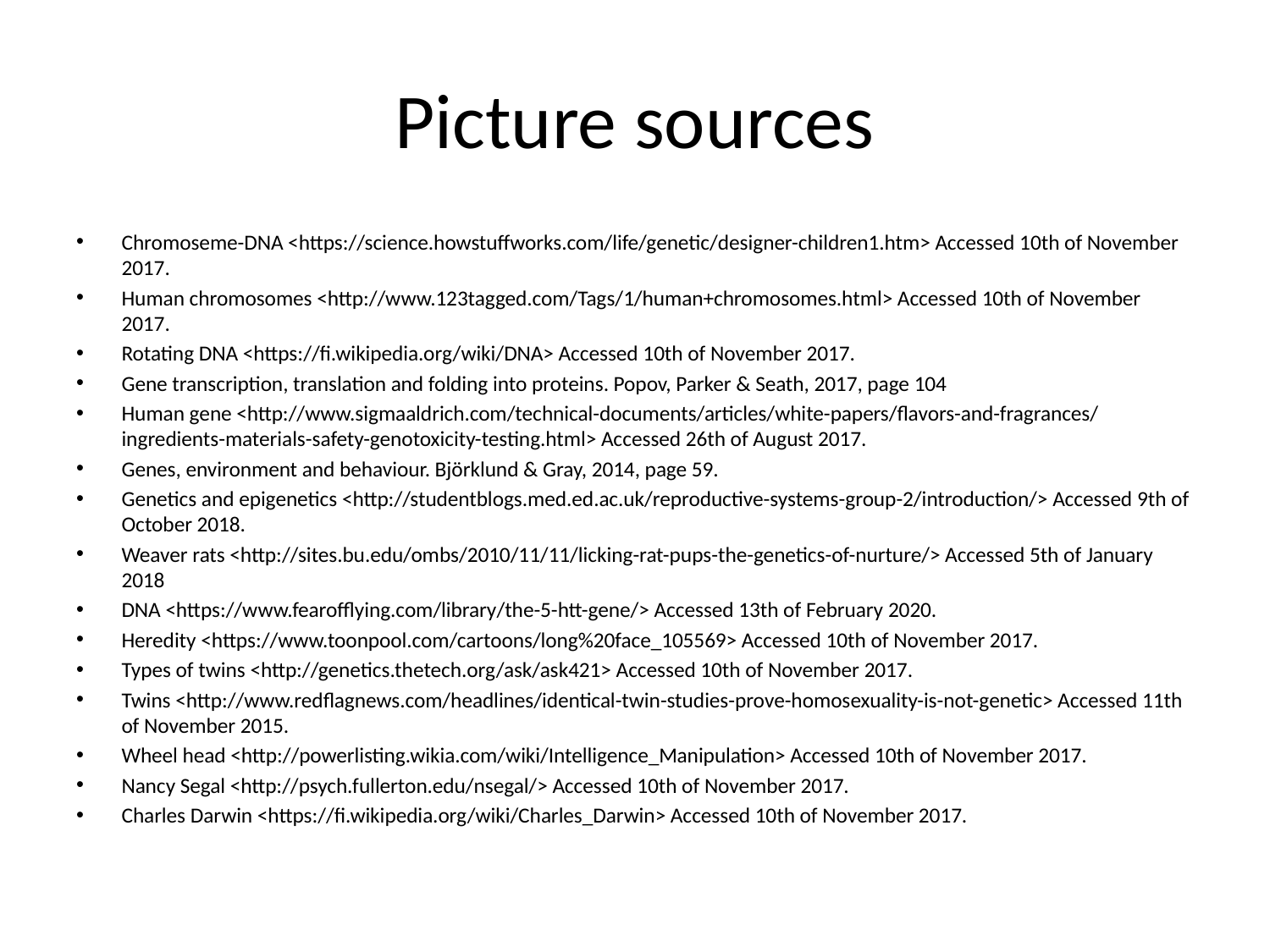

# Picture sources
Chromoseme-DNA <https://science.howstuffworks.com/life/genetic/designer-children1.htm> Accessed 10th of November 2017.
Human chromosomes <http://www.123tagged.com/Tags/1/human+chromosomes.html> Accessed 10th of November 2017.
Rotating DNA <https://fi.wikipedia.org/wiki/DNA> Accessed 10th of November 2017.
Gene transcription, translation and folding into proteins. Popov, Parker & Seath, 2017, page 104
Human gene <http://www.sigmaaldrich.com/technical-documents/articles/white-papers/flavors-and-fragrances/ingredients-materials-safety-genotoxicity-testing.html> Accessed 26th of August 2017.
Genes, environment and behaviour. Björklund & Gray, 2014, page 59.
Genetics and epigenetics <http://studentblogs.med.ed.ac.uk/reproductive-systems-group-2/introduction/> Accessed 9th of October 2018.
Weaver rats <http://sites.bu.edu/ombs/2010/11/11/licking-rat-pups-the-genetics-of-nurture/> Accessed 5th of January 2018
DNA <https://www.fearofflying.com/library/the-5-htt-gene/> Accessed 13th of February 2020.
Heredity <https://www.toonpool.com/cartoons/long%20face_105569> Accessed 10th of November 2017.
Types of twins <http://genetics.thetech.org/ask/ask421> Accessed 10th of November 2017.
Twins <http://www.redflagnews.com/headlines/identical-twin-studies-prove-homosexuality-is-not-genetic> Accessed 11th of November 2015.
Wheel head <http://powerlisting.wikia.com/wiki/Intelligence_Manipulation> Accessed 10th of November 2017.
Nancy Segal <http://psych.fullerton.edu/nsegal/> Accessed 10th of November 2017.
Charles Darwin <https://fi.wikipedia.org/wiki/Charles_Darwin> Accessed 10th of November 2017.